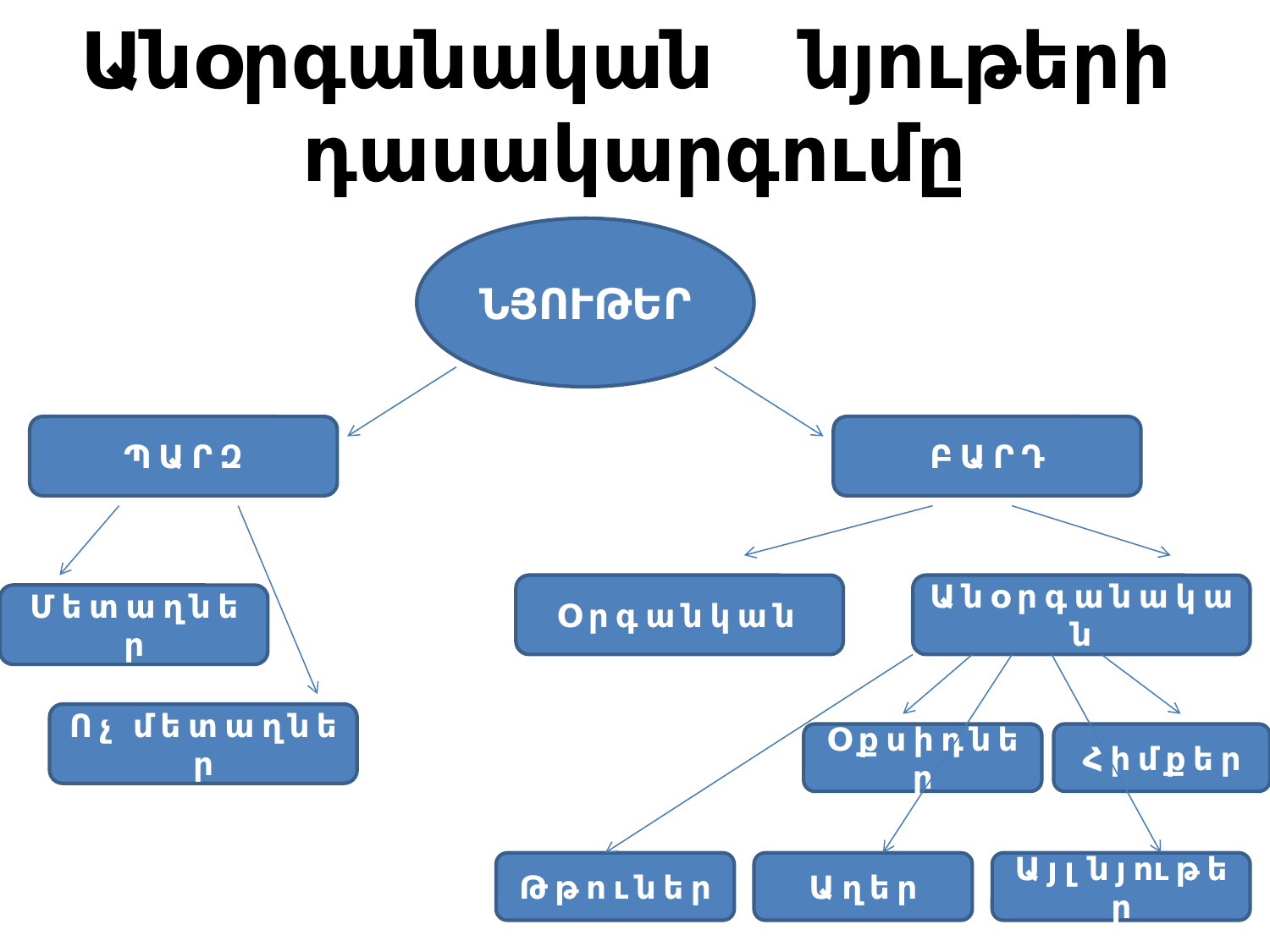

# Անօրգանական     նյութերի  դասակարգումը

ՆՅՈՒԹԵՐ
Պ Ա Ր Զ
Բ Ա Ր Դ
Օ ր գ ա ն կ ա ն
Ա ն օ ր գ ա ն ա կ ա ն
Մ ե տ ա ղ ն ե ր

Ո չ   մ ե տ ա ղ ն ե ր
Օ ք ս ի դ ն ե ր
Հ ի մ ք ե ր
Թ թ ո ւ ն ե ր
Ա ղ ե ր
Ա յ լ  ն յ ու թ ե ր